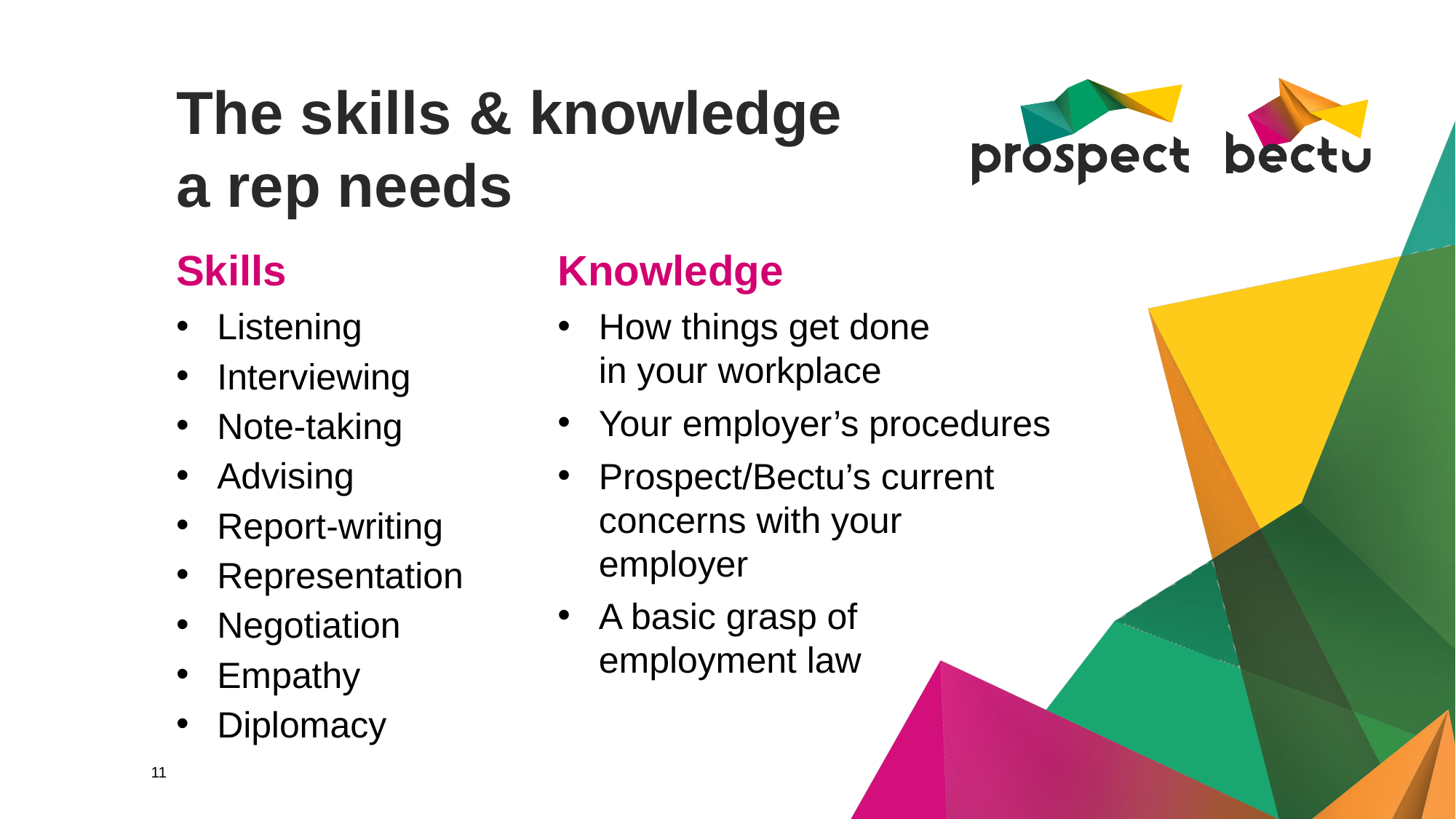

# The skills & knowledge a rep needs
Skills
Listening
Interviewing
Note-taking
Advising
Report-writing
Representation
Negotiation
Empathy
Diplomacy
Knowledge
How things get done
in your workplace
Your employer’s procedures
Prospect/Bectu’s current concerns with your employer
A basic grasp of employment law